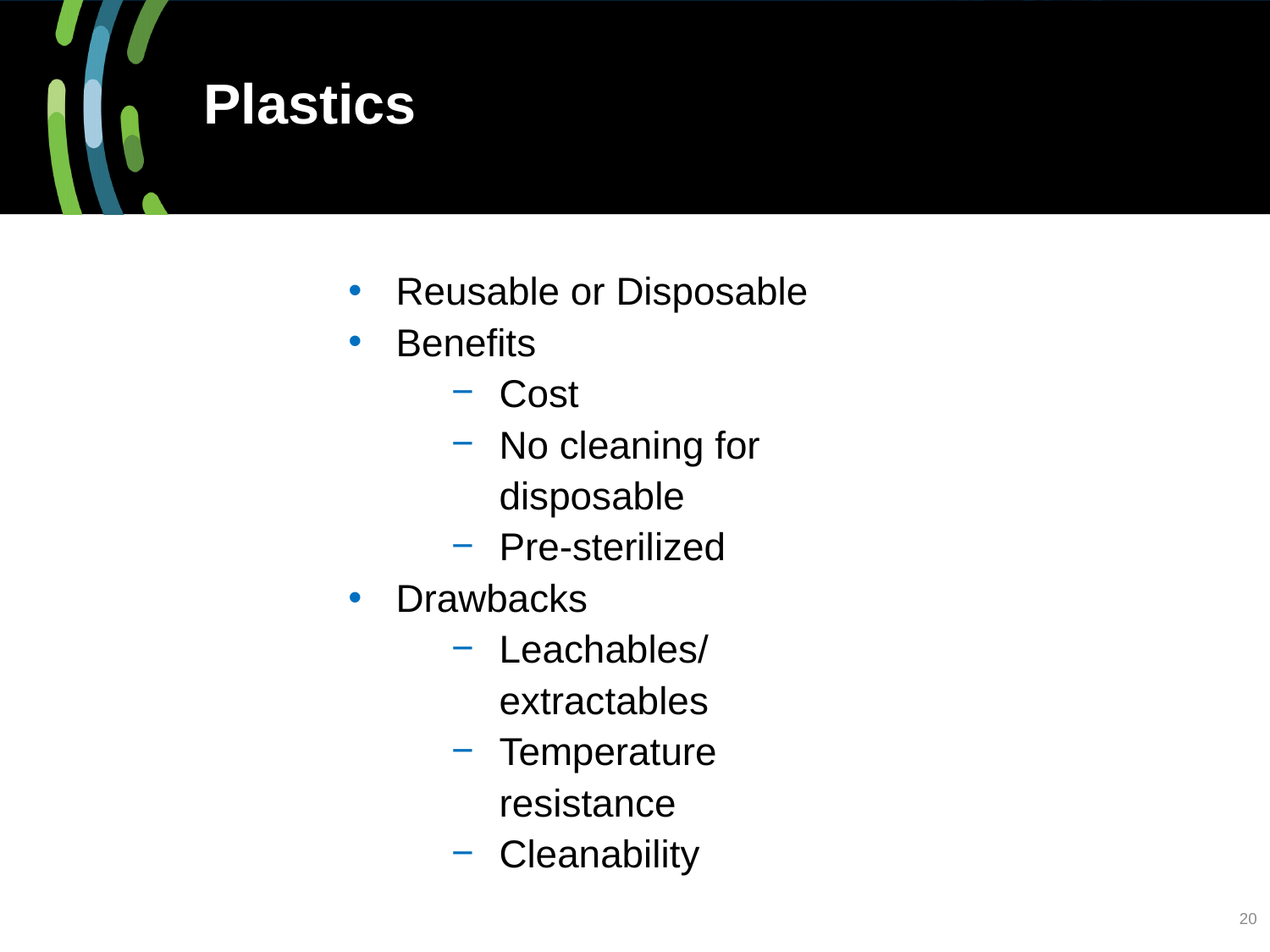

Plastics
Reusable or Disposable
Benefits
Cost
No cleaning for disposable
Pre-sterilized
Drawbacks
Leachables/ extractables
Temperature resistance
Cleanability

20